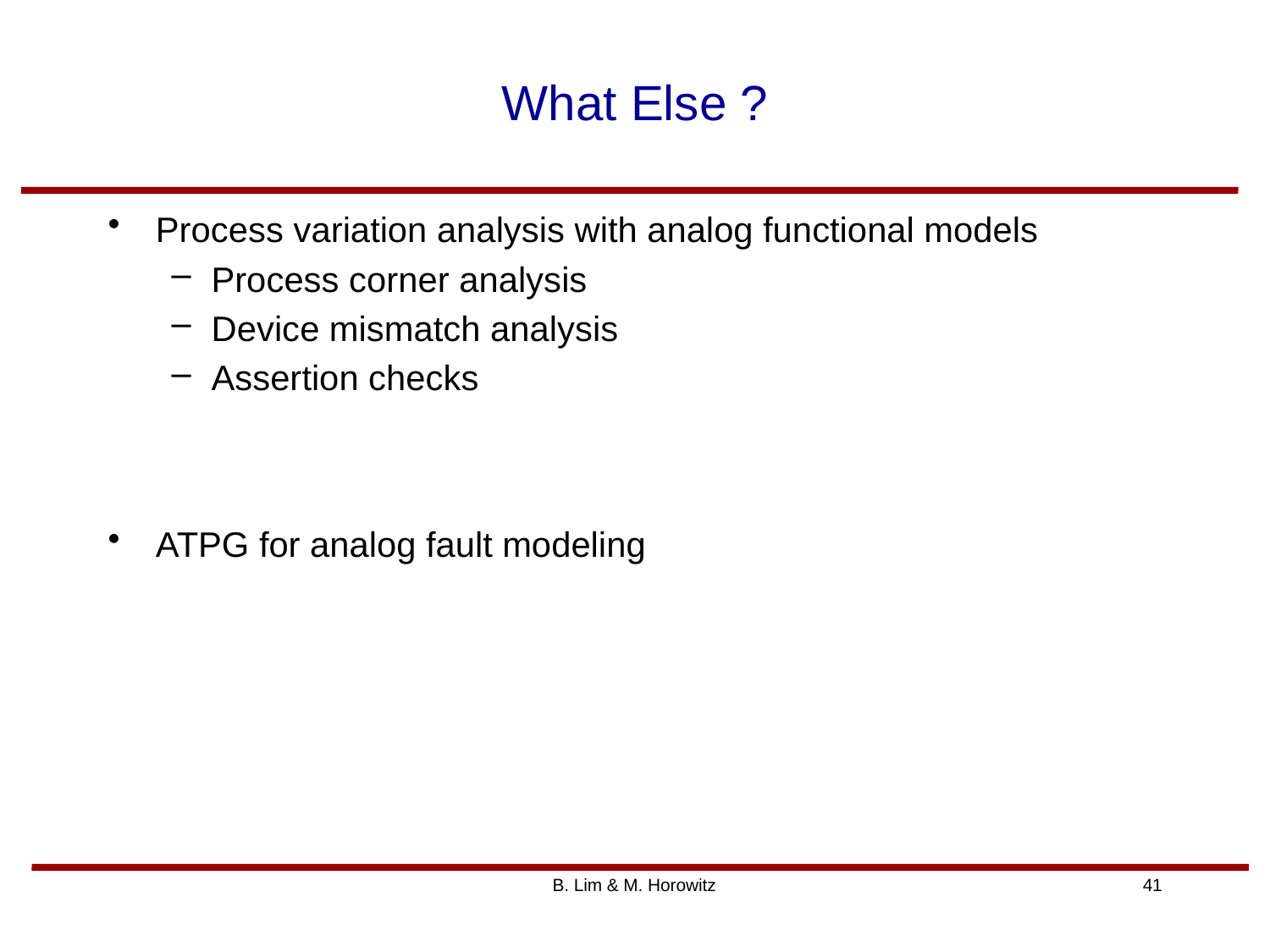

# What Else ?
Process variation analysis with analog functional models
Process corner analysis
Device mismatch analysis
Assertion checks

ATPG for analog fault modeling